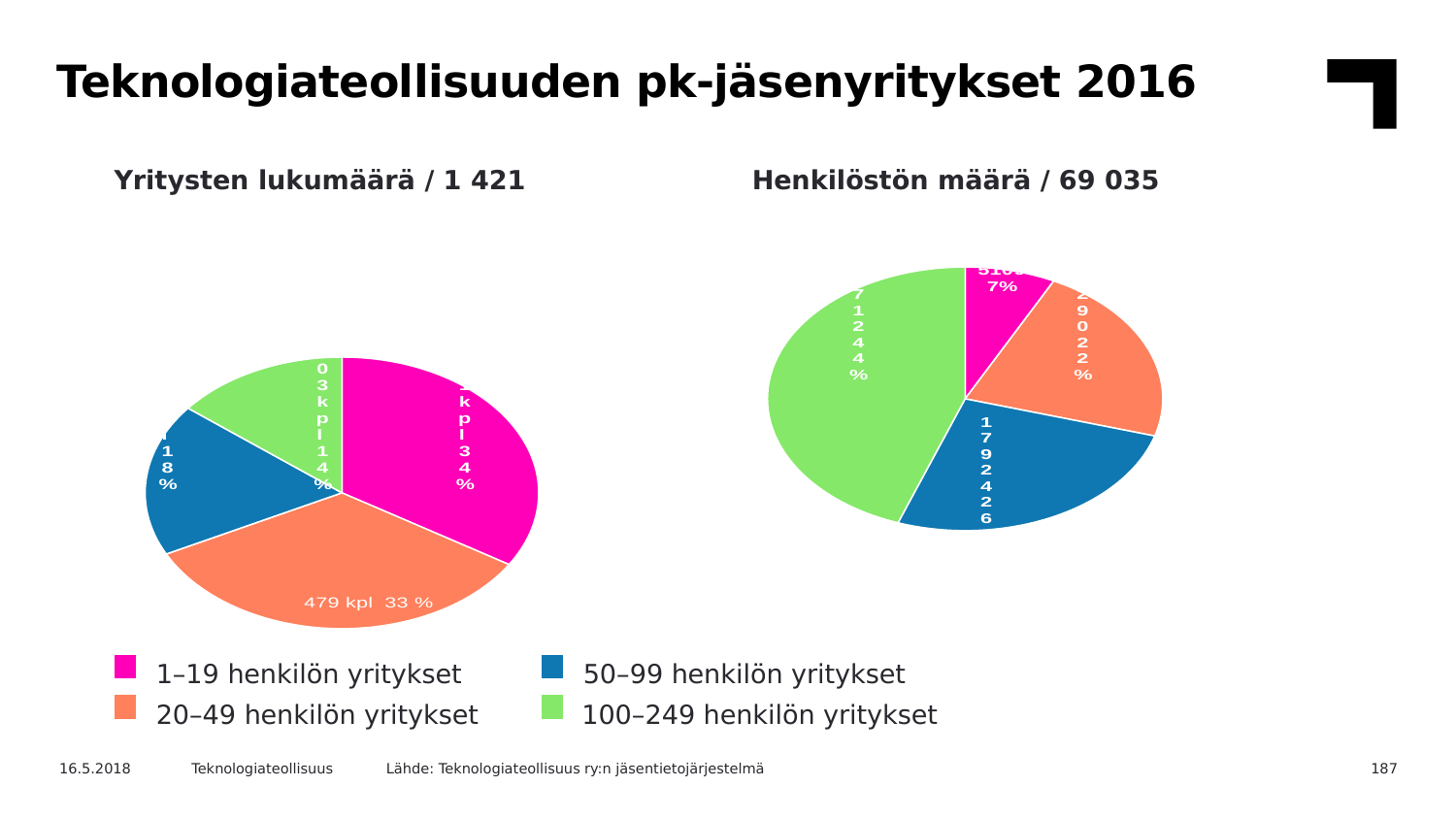

Teknologiateollisuuden pk-jäsenyritykset 2016
Henkilöstön määrä / 69 035
Yritysten lukumäärä / 1 421

### Chart

| Category | Henkilöstön määrä |
|---|---|
| –19 | 5109.0 |
| 20–49 | 15290.0 |
| 50–99 | 17924.0 |
| 100–249 | 30712.0 |

### Chart

| Category | Yritysten määrä |
|---|---|
| 1–19 | 481.0 |
| 20–49 | 479.0 |
| 50–99 | 258.0 |
| 100–249 | 203.0 |
1–19 henkilön yritykset

50–99 henkilön yritykset

20–49 henkilön yritykset

100–249 henkilön yritykset

Lähde: Teknologiateollisuus ry:n jäsentietojärjestelmä
16.5.2018
Teknologiateollisuus
187